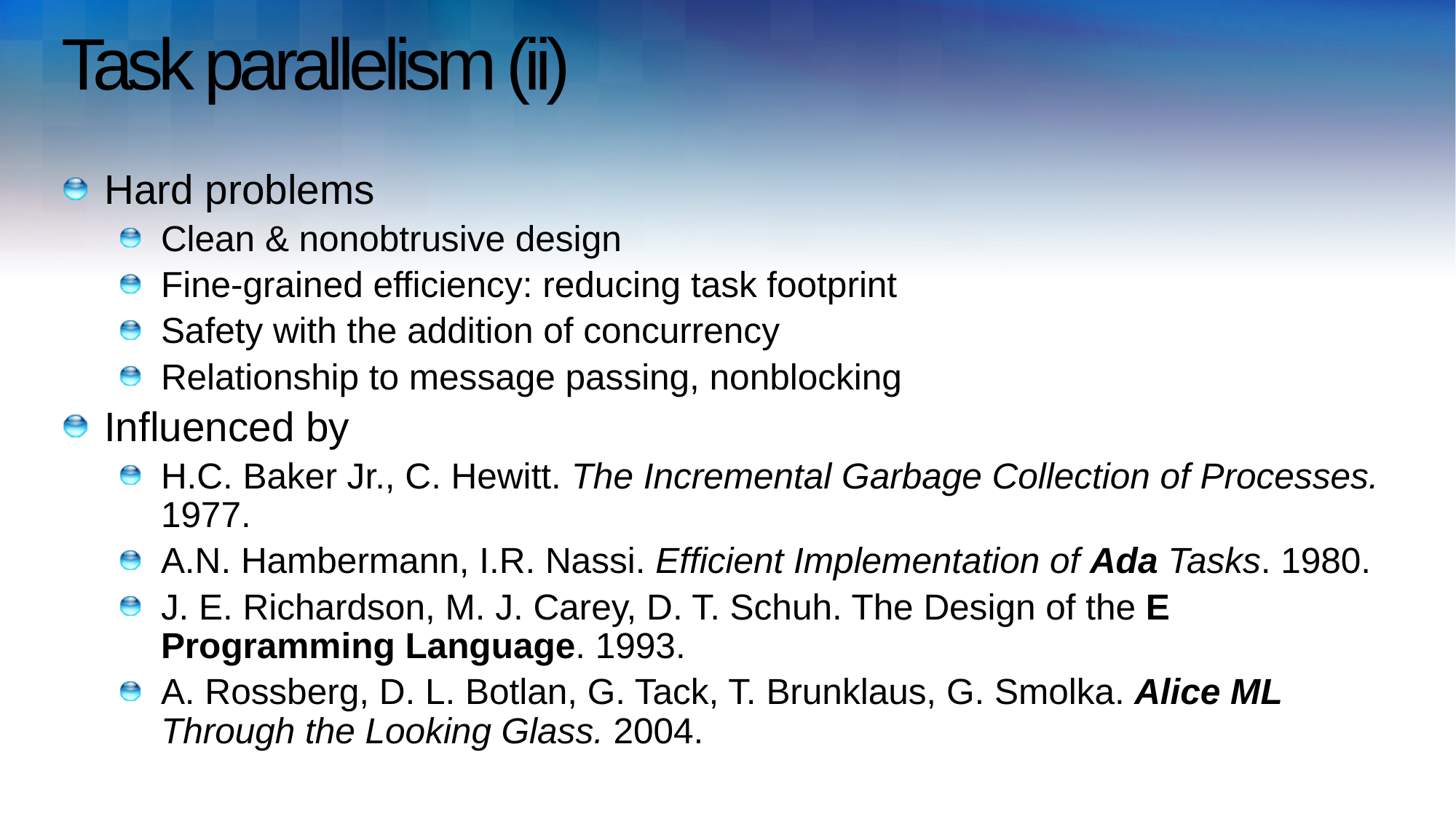

# Task parallelism (ii)
Hard problems
Clean & nonobtrusive design
Fine-grained efficiency: reducing task footprint
Safety with the addition of concurrency
Relationship to message passing, nonblocking
Influenced by
H.C. Baker Jr., C. Hewitt. The Incremental Garbage Collection of Processes. 1977.
A.N. Hambermann, I.R. Nassi. Efficient Implementation of Ada Tasks. 1980.
J. E. Richardson, M. J. Carey, D. T. Schuh. The Design of the E Programming Language. 1993.
A. Rossberg, D. L. Botlan, G. Tack, T. Brunklaus, G. Smolka. Alice ML Through the Looking Glass. 2004.